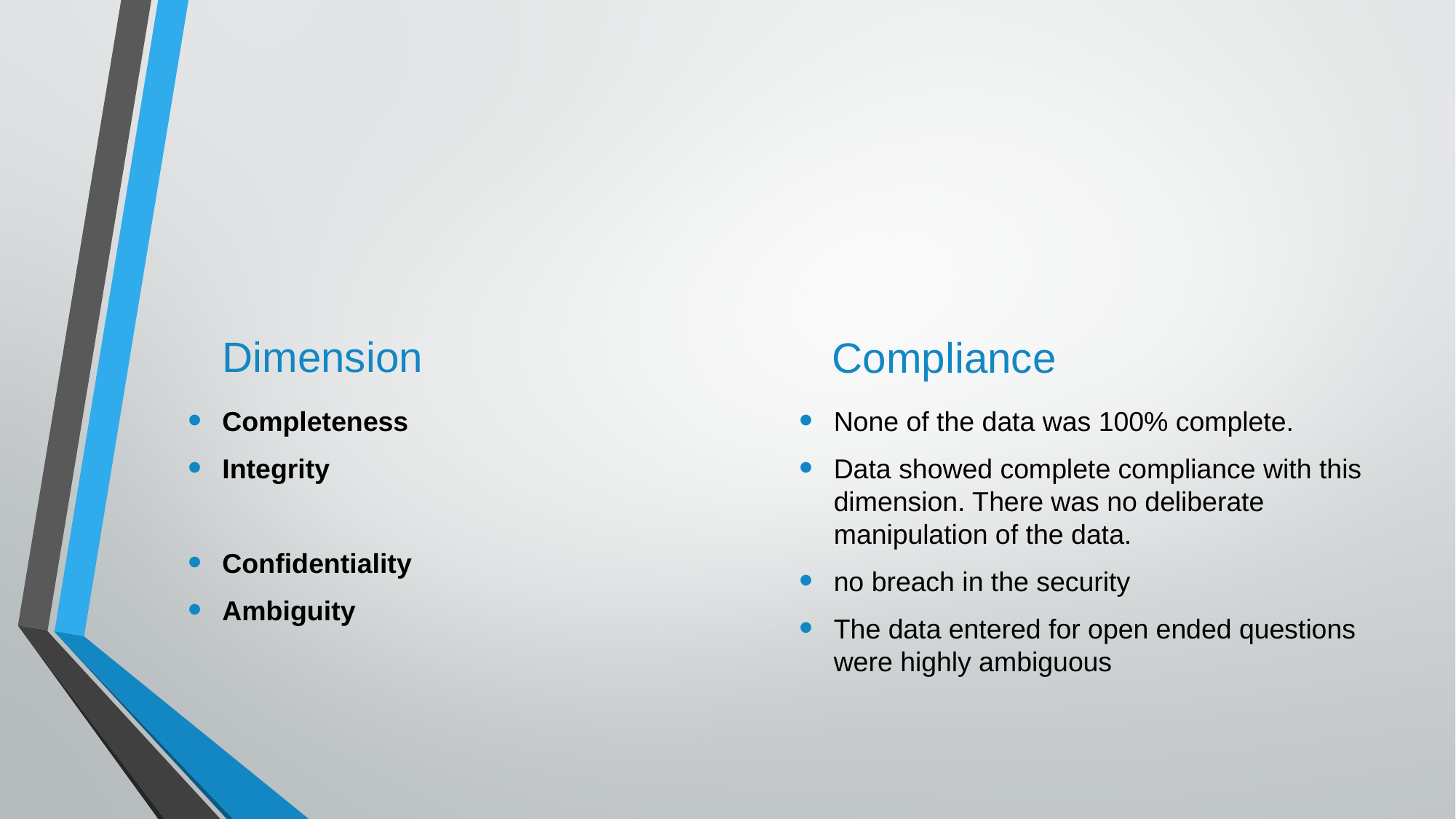

#
Dimension
Compliance
Completeness
Integrity

Confidentiality
Ambiguity

None of the data was 100% complete.
Data showed complete compliance with this dimension. There was no deliberate manipulation of the data.
no breach in the security
The data entered for open ended questions were highly ambiguous